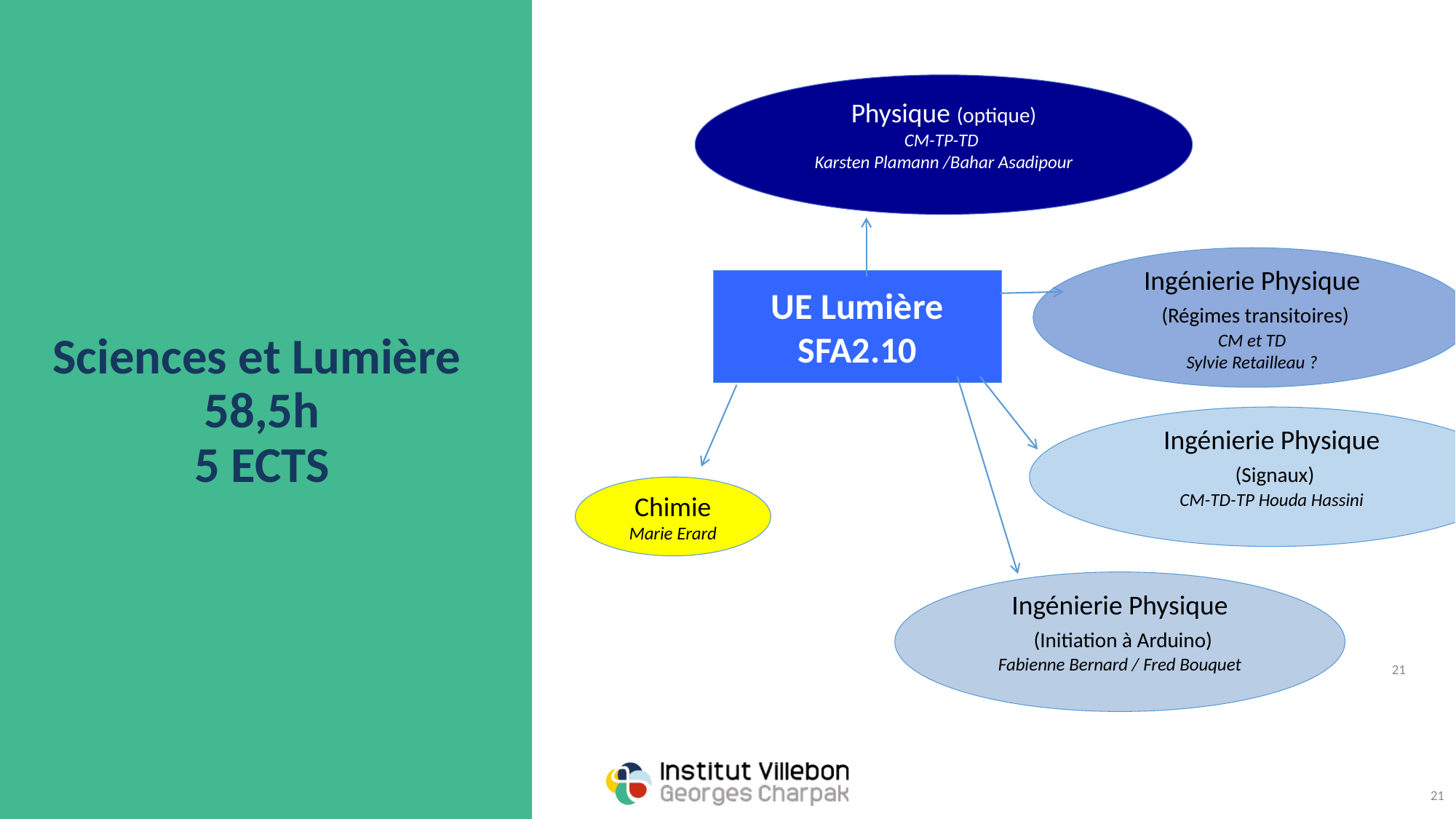

Physique (optique)
CM-TP-TD
Karsten Plamann /Bahar Asadipour

# Sciences et Lumière 58,5h 5 ECTS
Ingénierie Physique
 (Régimes transitoires)
CM et TD
Sylvie Retailleau ?
UE Lumière
SFA2.10
Ingénierie Physique
 (Signaux)
CM-TD-TP Houda Hassini

Chimie
Marie Erard
Ingénierie Physique
 (Initiation à Arduino)
Fabienne Bernard / Fred Bouquet

21
21